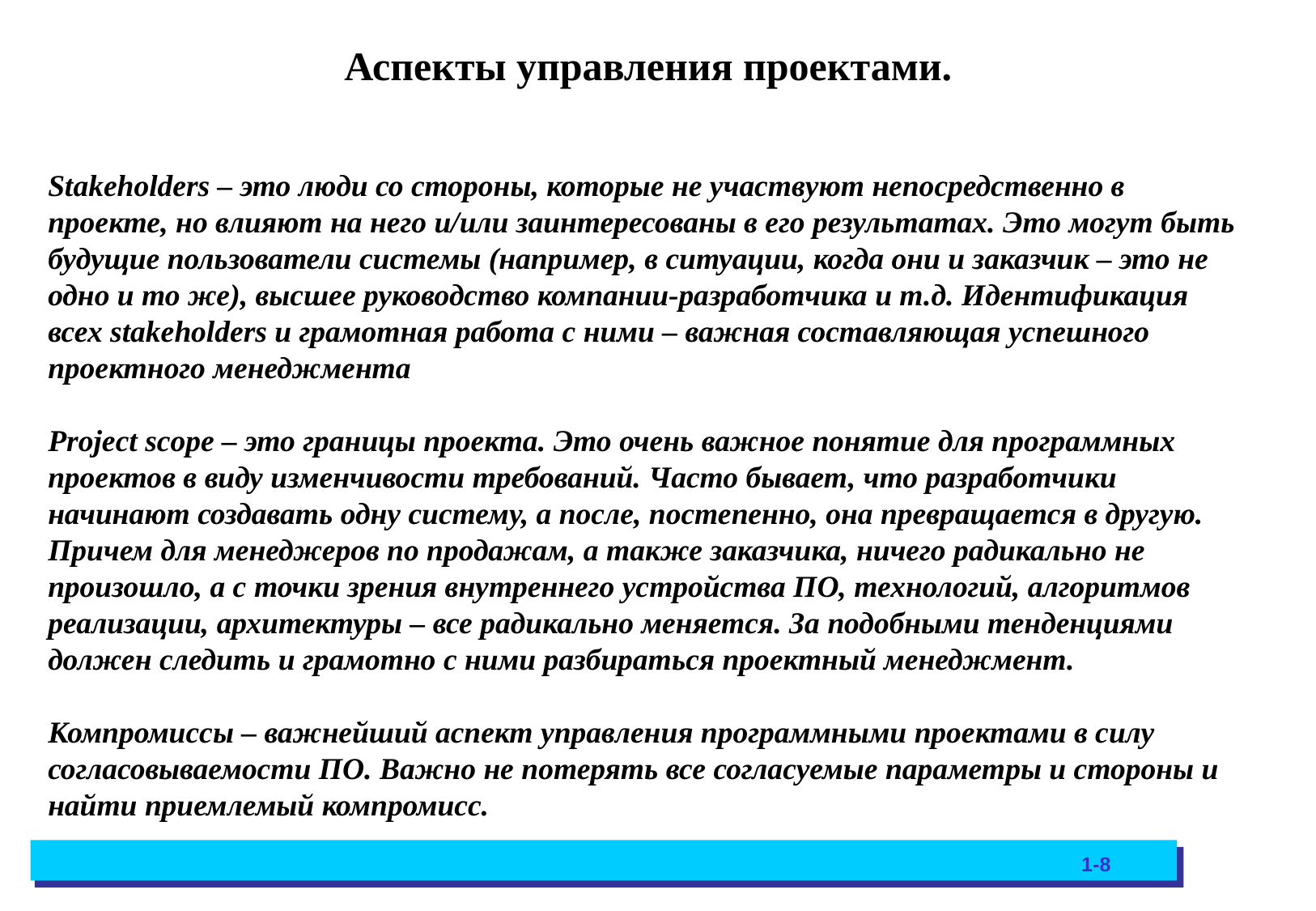

Аспекты управления проектами.

Stakeholders – это люди со стороны, которые не участвуют непосредственно в проекте, но влияют на него и/или заинтересованы в его результатах. Это могут быть будущие пользователи системы (например, в ситуации, когда они и заказчик – это не одно и то же), высшее руководство компании-разработчика и т.д. Идентификация всех stakeholders и грамотная работа с ними – важная составляющая успешного проектного менеджмента

Project scope – это границы проекта. Это очень важное понятие для программных проектов в виду изменчивости требований. Часто бывает, что разработчики начинают создавать одну систему, а после, постепенно, она превращается в другую. Причем для менеджеров по продажам, а также заказчика, ничего радикально не произошло, а с точки зрения внутреннего устройства ПО, технологий, алгоритмов реализации, архитектуры – все радикально меняется. За подобными тенденциями должен следить и грамотно с ними разбираться проектный менеджмент.

Компромиссы – важнейший аспект управления программными проектами в силу согласовываемости ПО. Важно не потерять все согласуемые параметры и стороны и найти приемлемый компромисс.

1-8